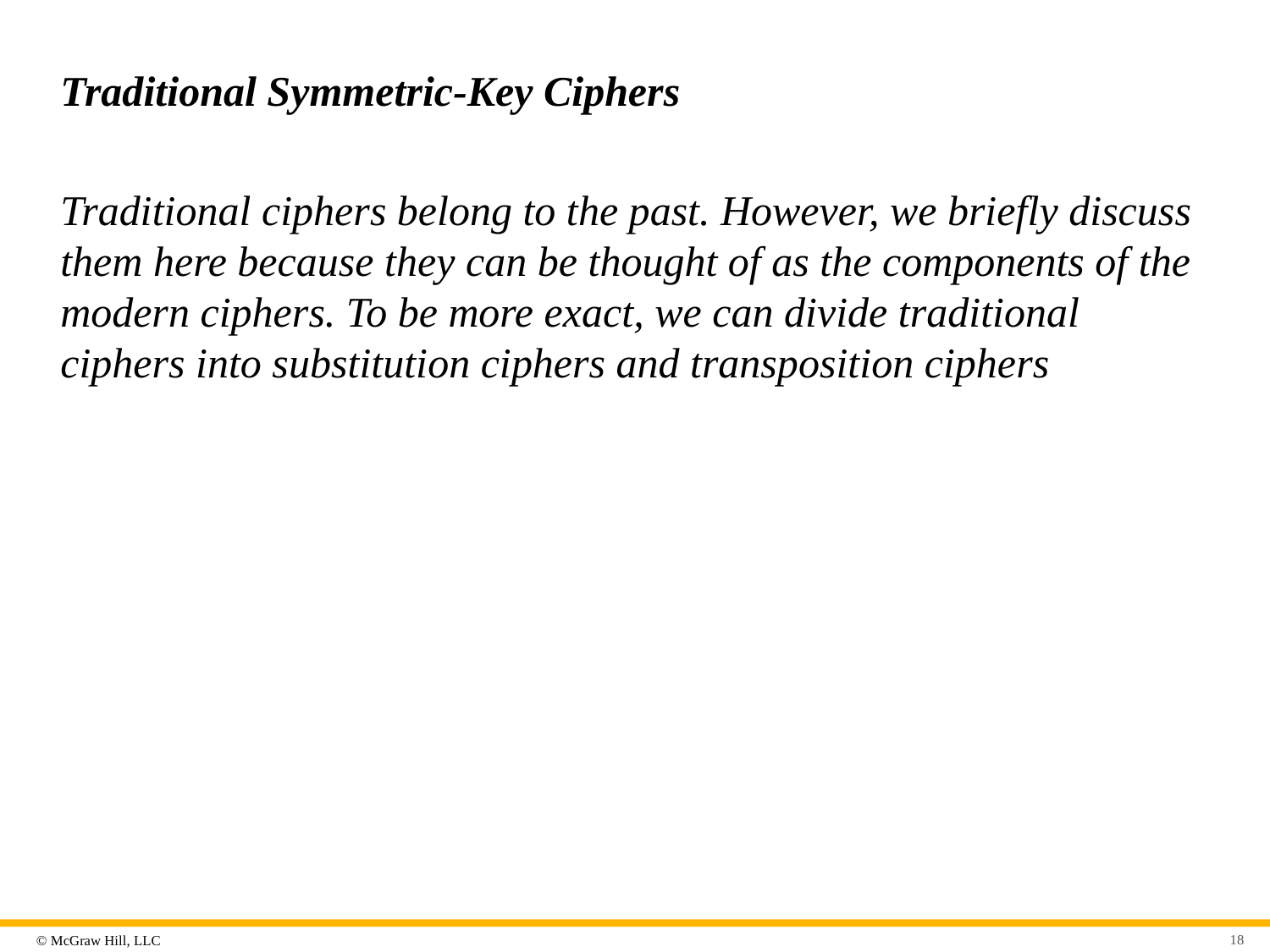

# Traditional Symmetric-Key Ciphers
Traditional ciphers belong to the past. However, we briefly discuss them here because they can be thought of as the components of the modern ciphers. To be more exact, we can divide traditional ciphers into substitution ciphers and transposition ciphers
18